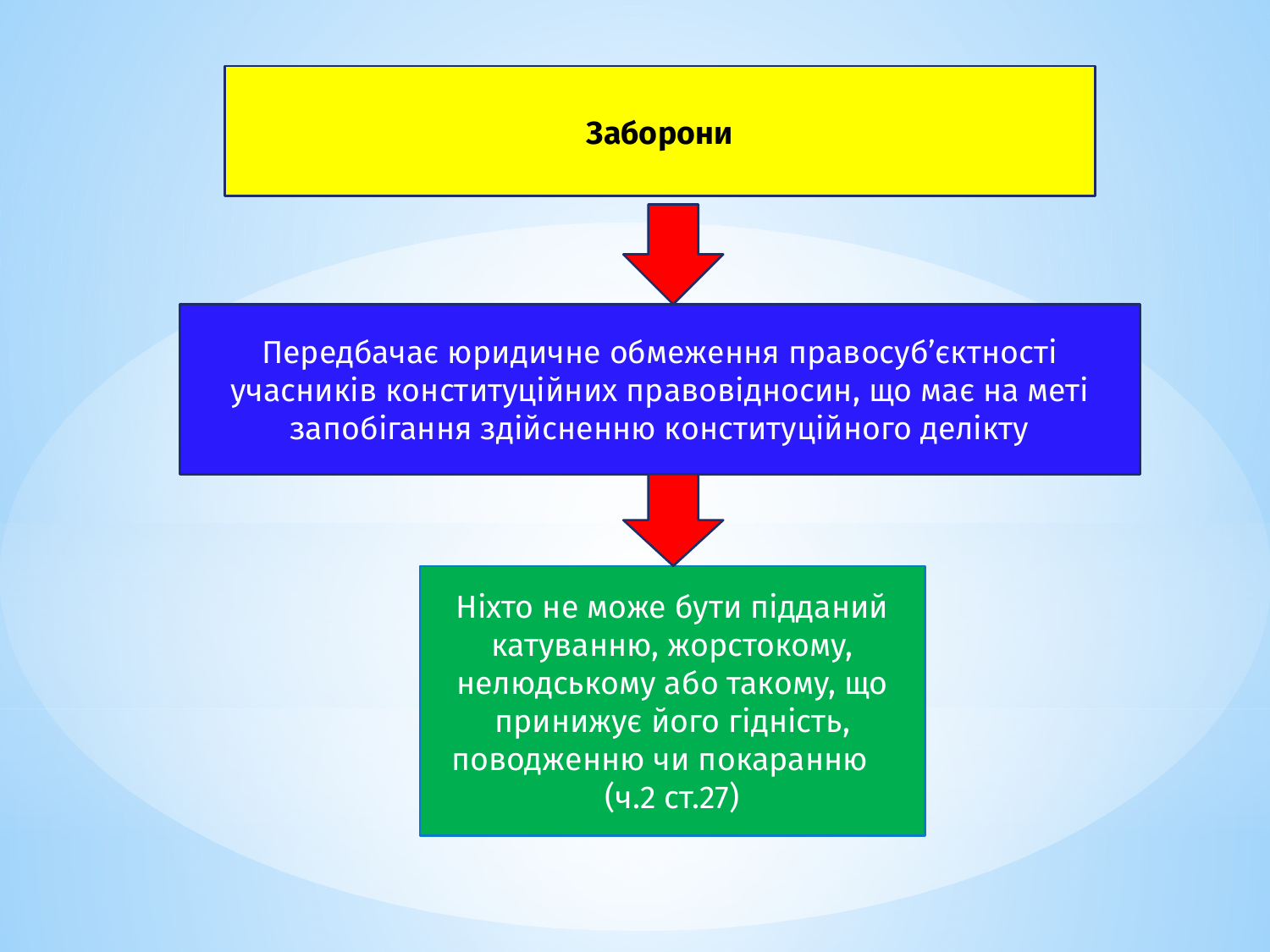

Заборони

Передбачає юридичне обмеження правосуб’єктності учасників конституційних правовідносин, що має на меті запобігання здійсненню конституційного делікту

Ніхто не може бути підданий катуванню, жорстокому, нелюдському або такому, що принижує його гідність, поводженню чи покаранню    (ч.2 ст.27)